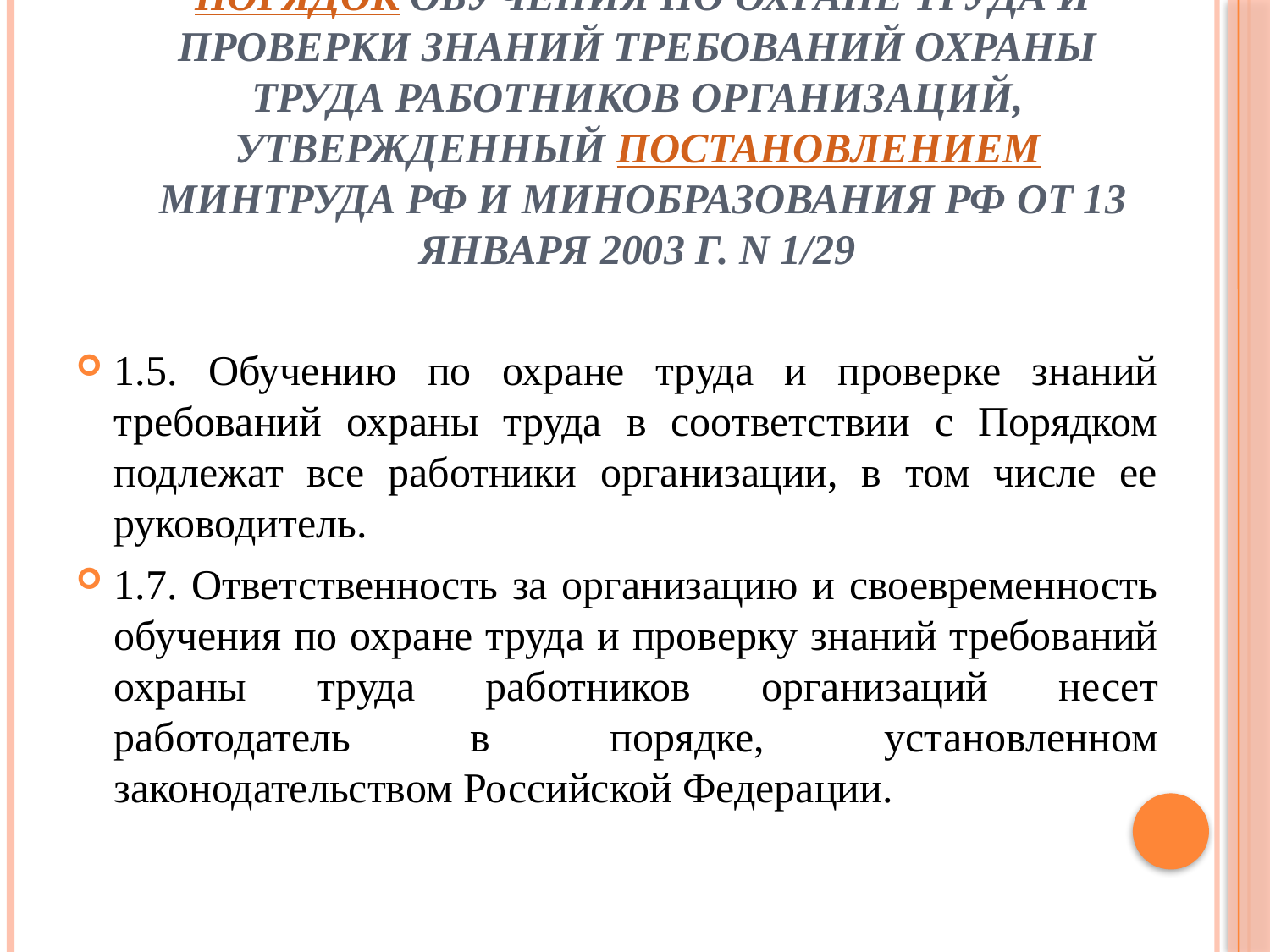

# Порядок обучения по охране труда и проверки знаний требований охраны труда работников организаций, утвержденный постановлением Минтруда РФ и Минобразования РФ от 13 января 2003 г. N 1/29
1.5. Обучению по охране труда и проверке знаний требований охраны труда в соответствии с Порядком подлежат все работники организации, в том числе ее руководитель.
1.7. Ответственность за организацию и своевременность обучения по охране труда и проверку знаний требований охраны труда работников организаций несет работодатель в порядке, установленном законодательством Российской Федерации.